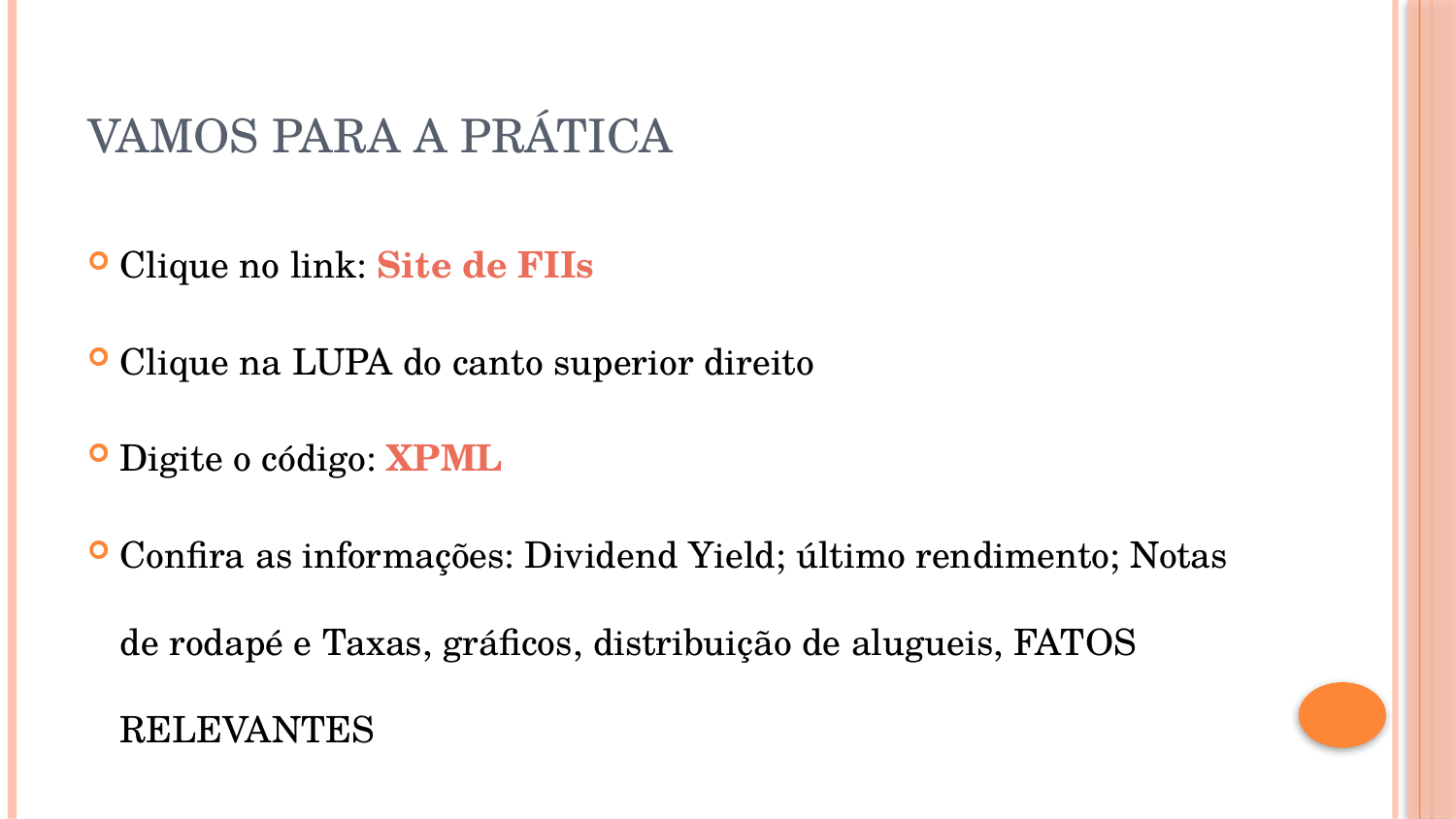

# VAMOS PARA A PRÁTICA
Clique no link: Site de FIIs
Clique na LUPA do canto superior direito
Digite o código: XPML
Confira as informações: Dividend Yield; último rendimento; Notas de rodapé e Taxas, gráficos, distribuição de alugueis, FATOS RELEVANTES